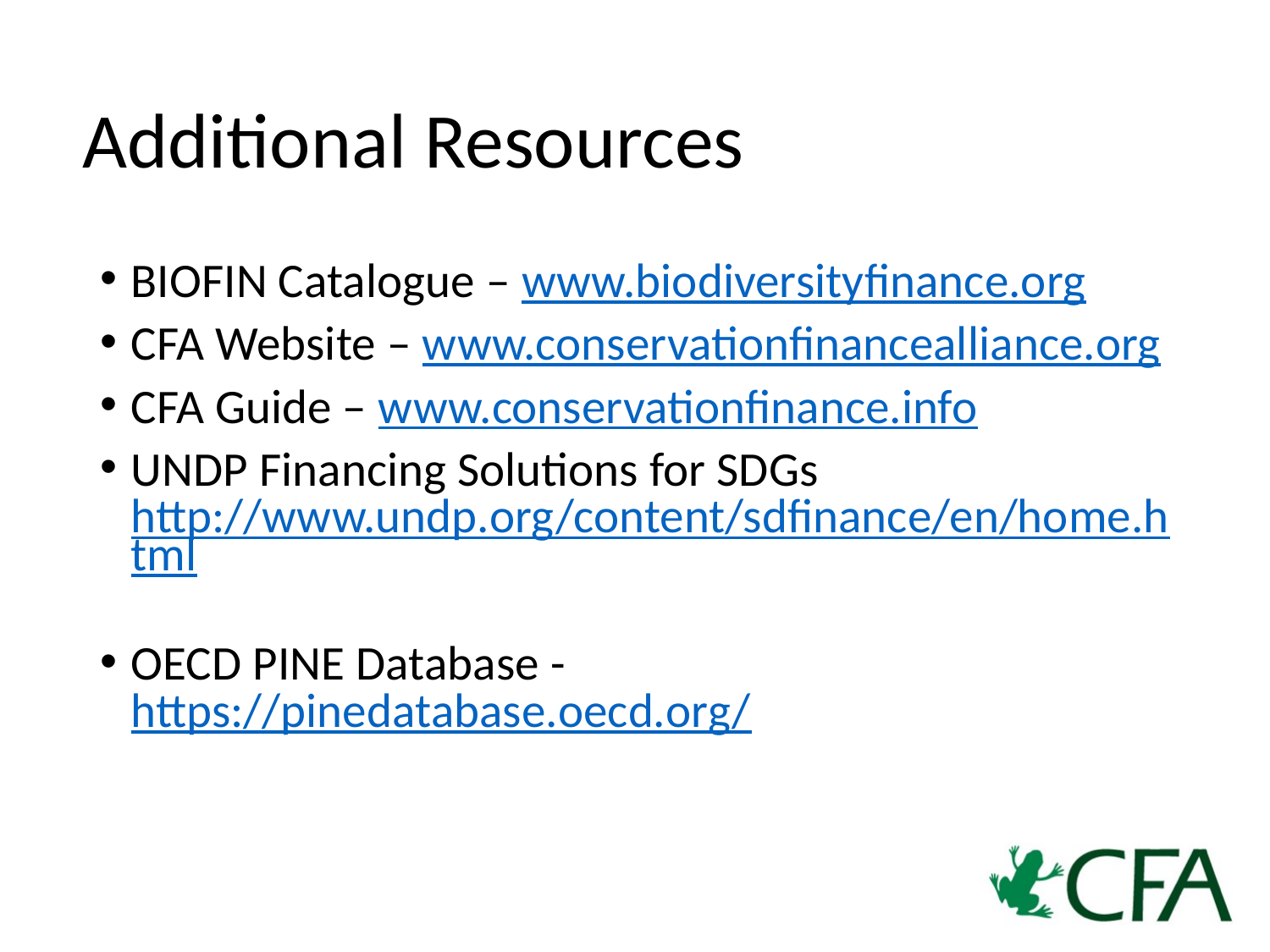

# Additional Resources
BIOFIN Catalogue – www.biodiversityfinance.org
CFA Website – www.conservationfinancealliance.org
CFA Guide – www.conservationfinance.info
UNDP Financing Solutions for SDGs http://www.undp.org/content/sdfinance/en/home.html
OECD PINE Database - https://pinedatabase.oecd.org/